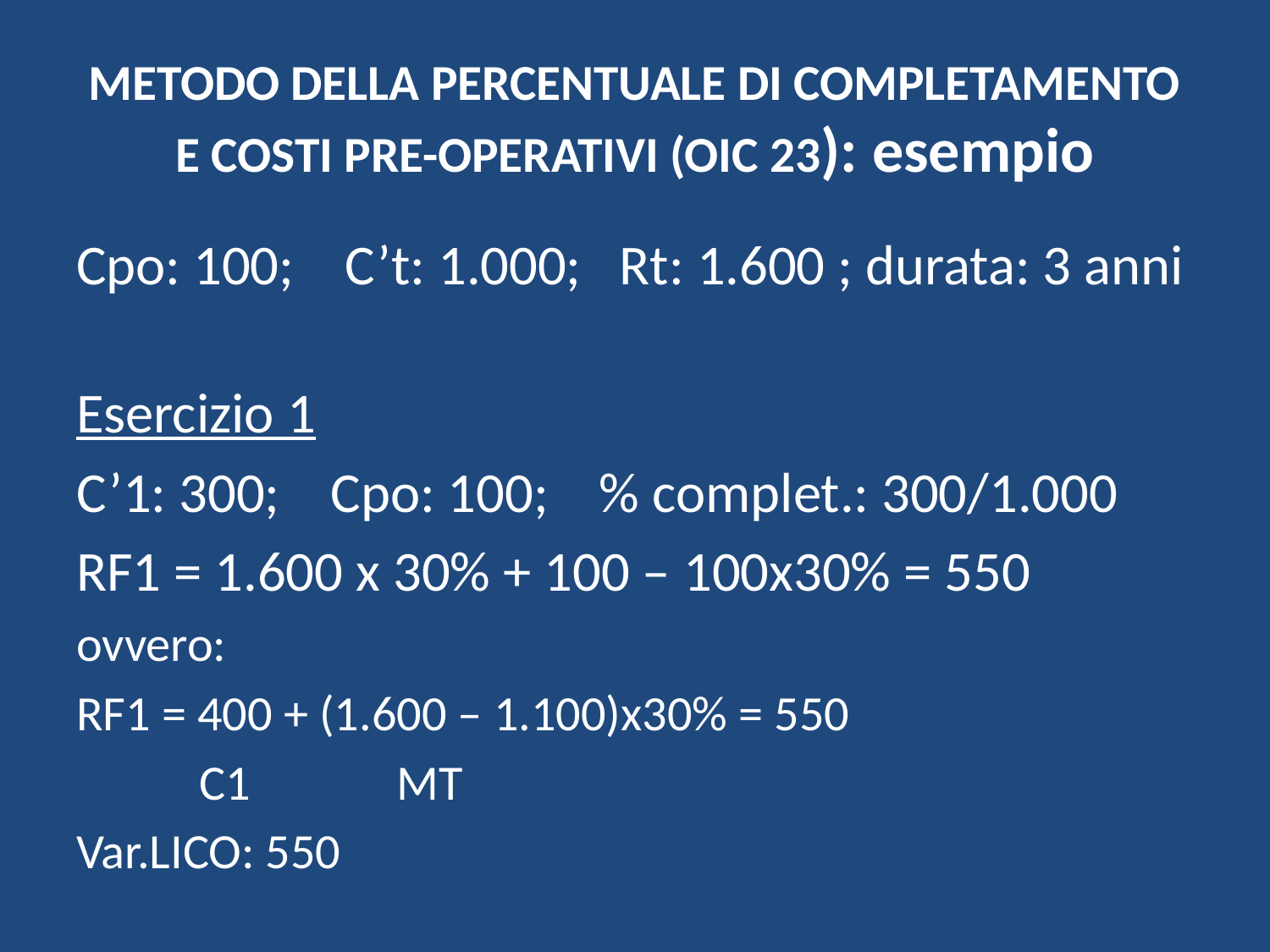

# METODO DELLA PERCENTUALE DI COMPLETAMENTO E COSTI PRE-OPERATIVI (OIC 23): esempio
Cpo: 100;    C’t: 1.000;   Rt: 1.600 ; durata: 3 anni

Esercizio 1
C’1: 300;    Cpo: 100;    % complet.: 300/1.000
RF1 = 1.600 x 30% + 100 – 100x30% = 550
ovvero:
RF1 = 400 + (1.600 – 1.100)x30% = 550
           C1             MT
Var.LICO: 550